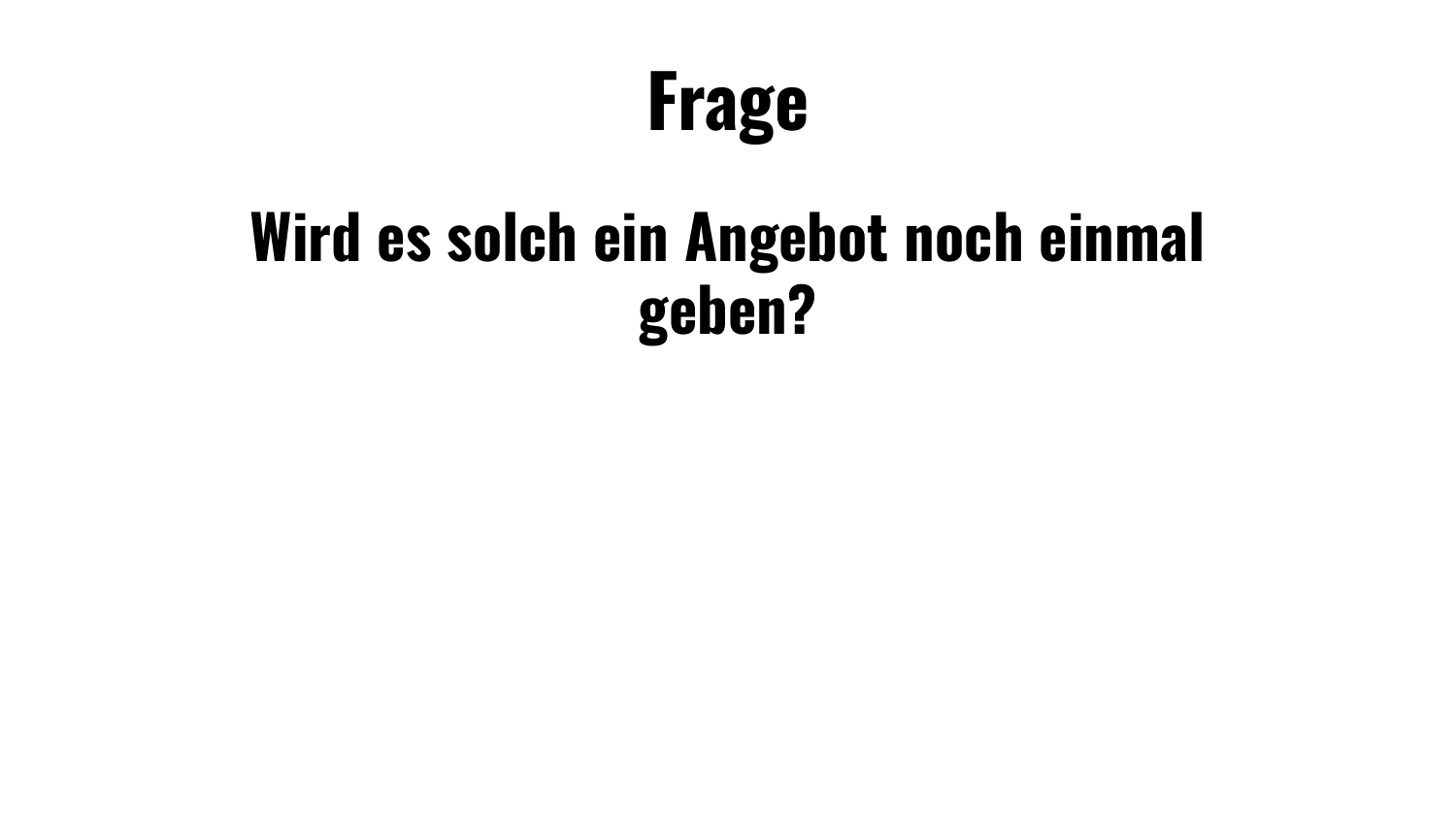

Frage

Wird es solch ein Angebot noch einmal geben?